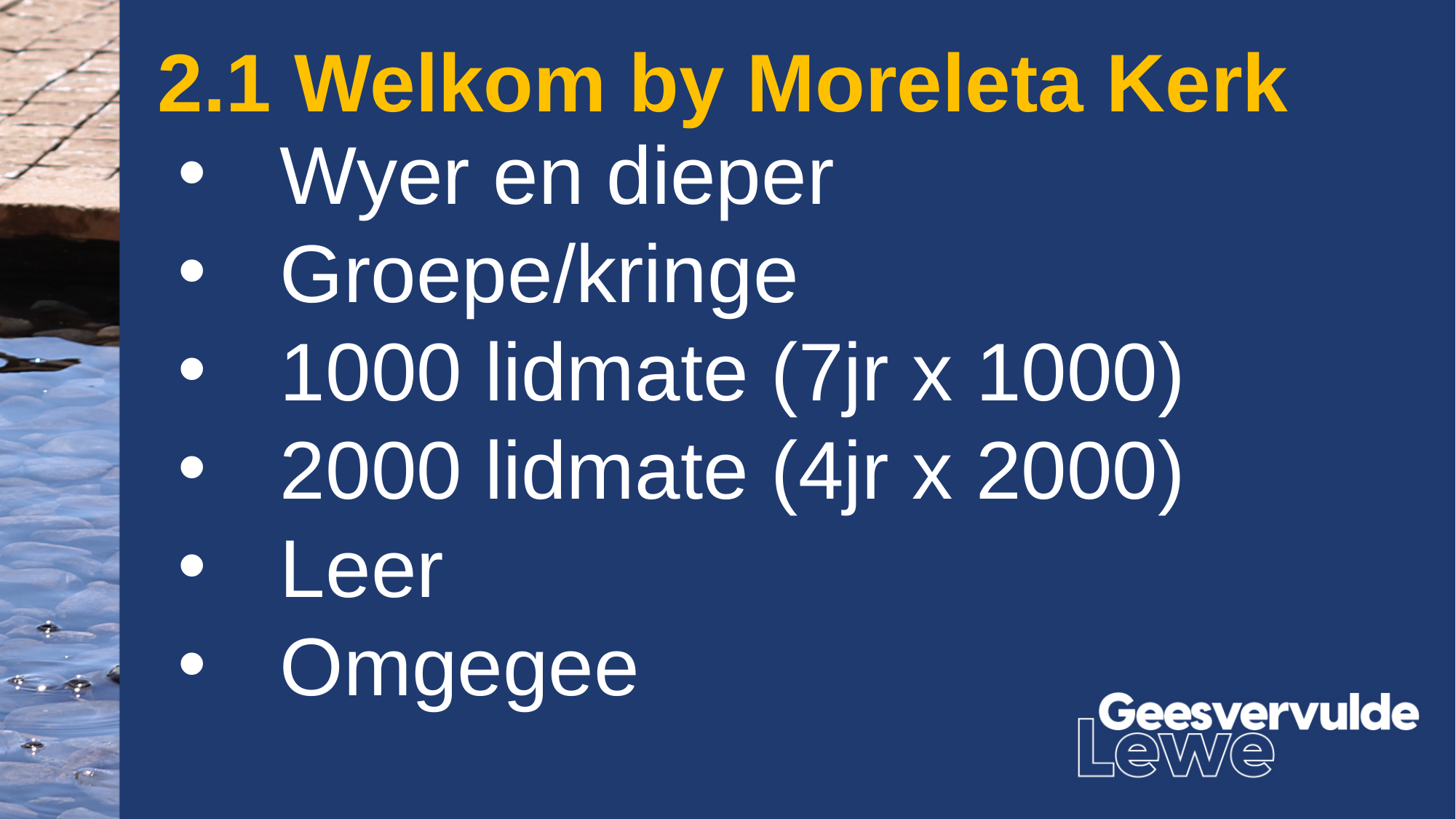

2.1 Welkom by Moreleta Kerk
Wyer en dieper
Groepe/kringe
1000 lidmate (7jr x 1000)
2000 lidmate (4jr x 2000)
Leer
Omgegee